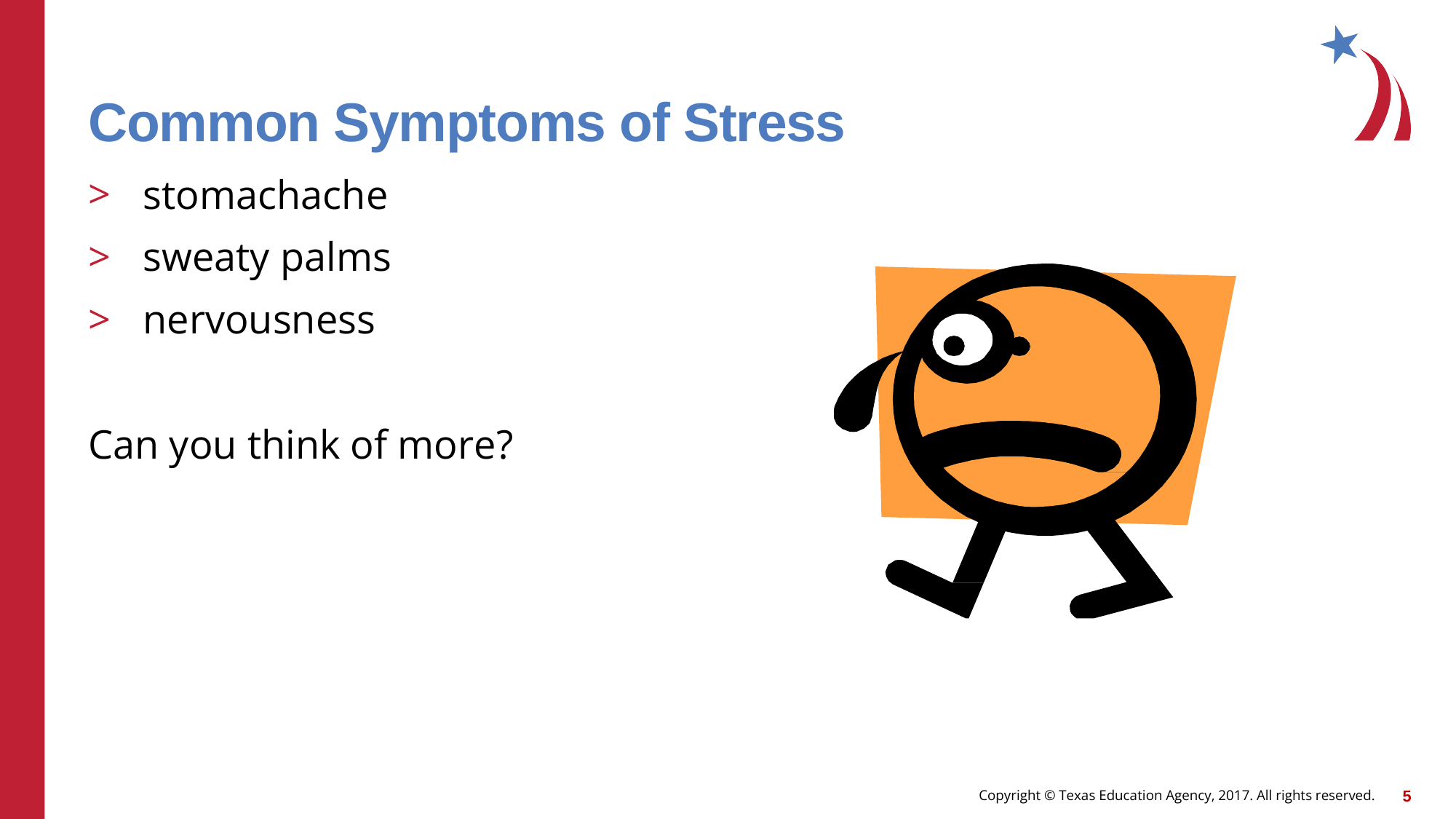

# Common Symptoms of Stress
stomachache
sweaty palms
nervousness

Can you think of more?